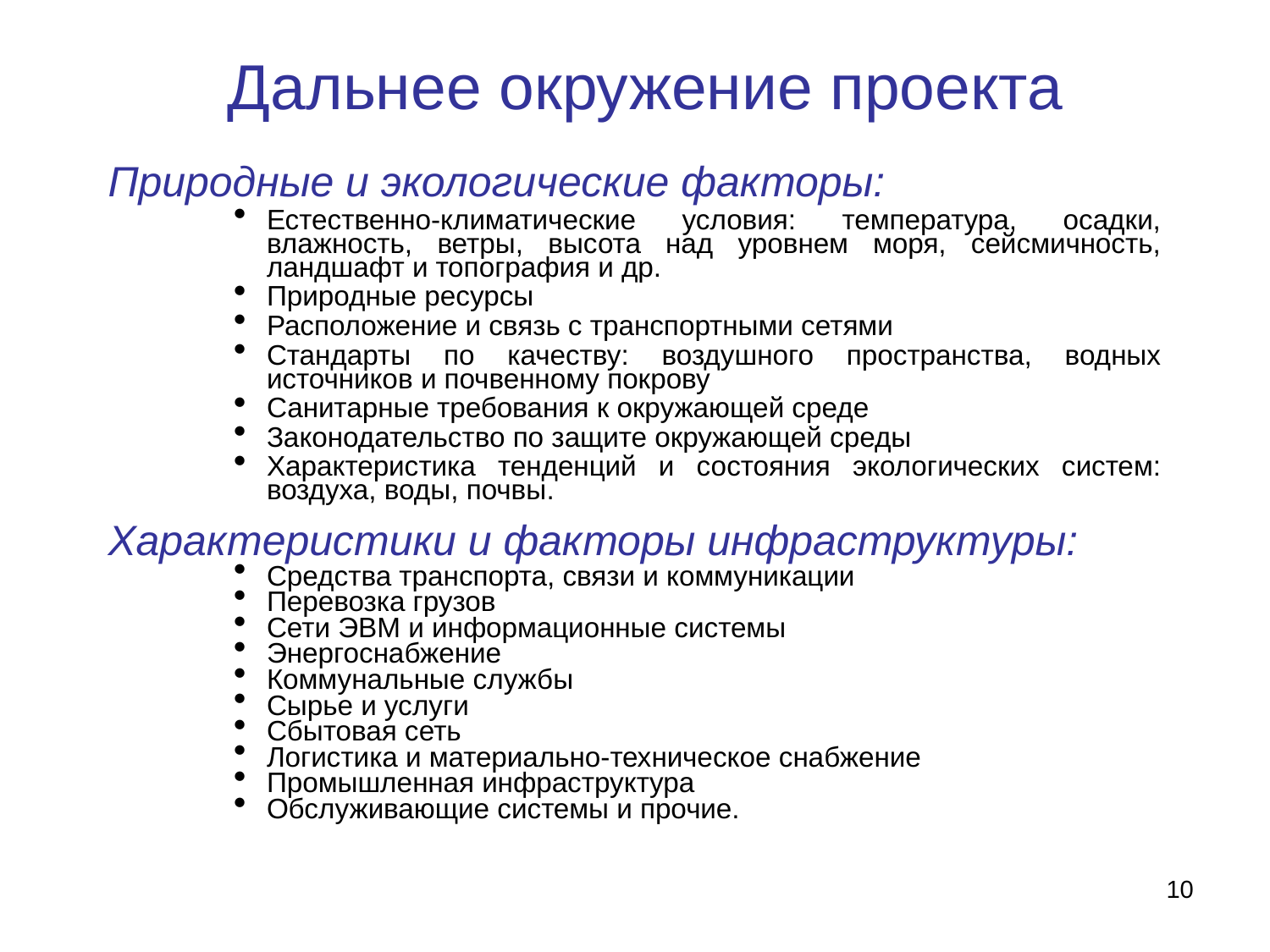

Дальнее окружение проекта
Природные и экологические факторы:
Естественно-климатические условия: температура, осадки, влажность, ветры, высота над уровнем моря, сейсмичность, ландшафт и топография и др.
Природные ресурсы
Расположение и связь с транспортными сетями
Стандарты по качеству: воздушного пространства, водных источников и почвенному покрову
Санитарные требования к окружающей среде
Законодательство по защите окружающей среды
Характеристика тенденций и состояния экологических систем: воздуха, воды, почвы.
Характеристики и факторы инфраструктуры:
Средства транспорта, связи и коммуникации
Перевозка грузов
Сети ЭВМ и информационные системы
Энергоснабжение
Коммунальные службы
Сырье и услуги
Сбытовая сеть
Логистика и материально-техническое снабжение
Промышленная инфраструктура
Обслуживающие системы и прочие.
10